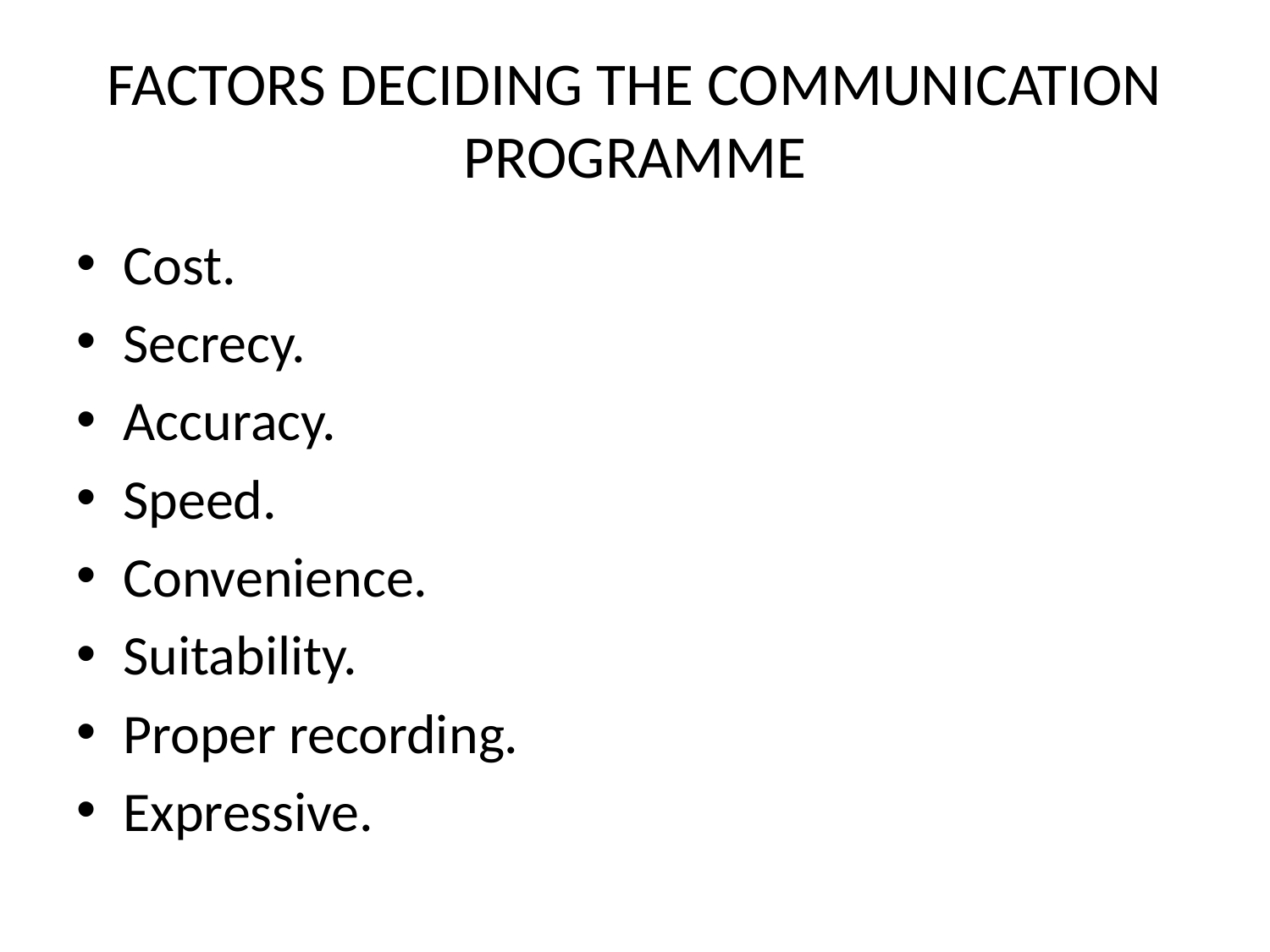

# FACTORS DECIDING THE COMMUNICATION PROGRAMME
Cost.
Secrecy.
Accuracy.
Speed.
Convenience.
Suitability.
Proper recording.
Expressive.